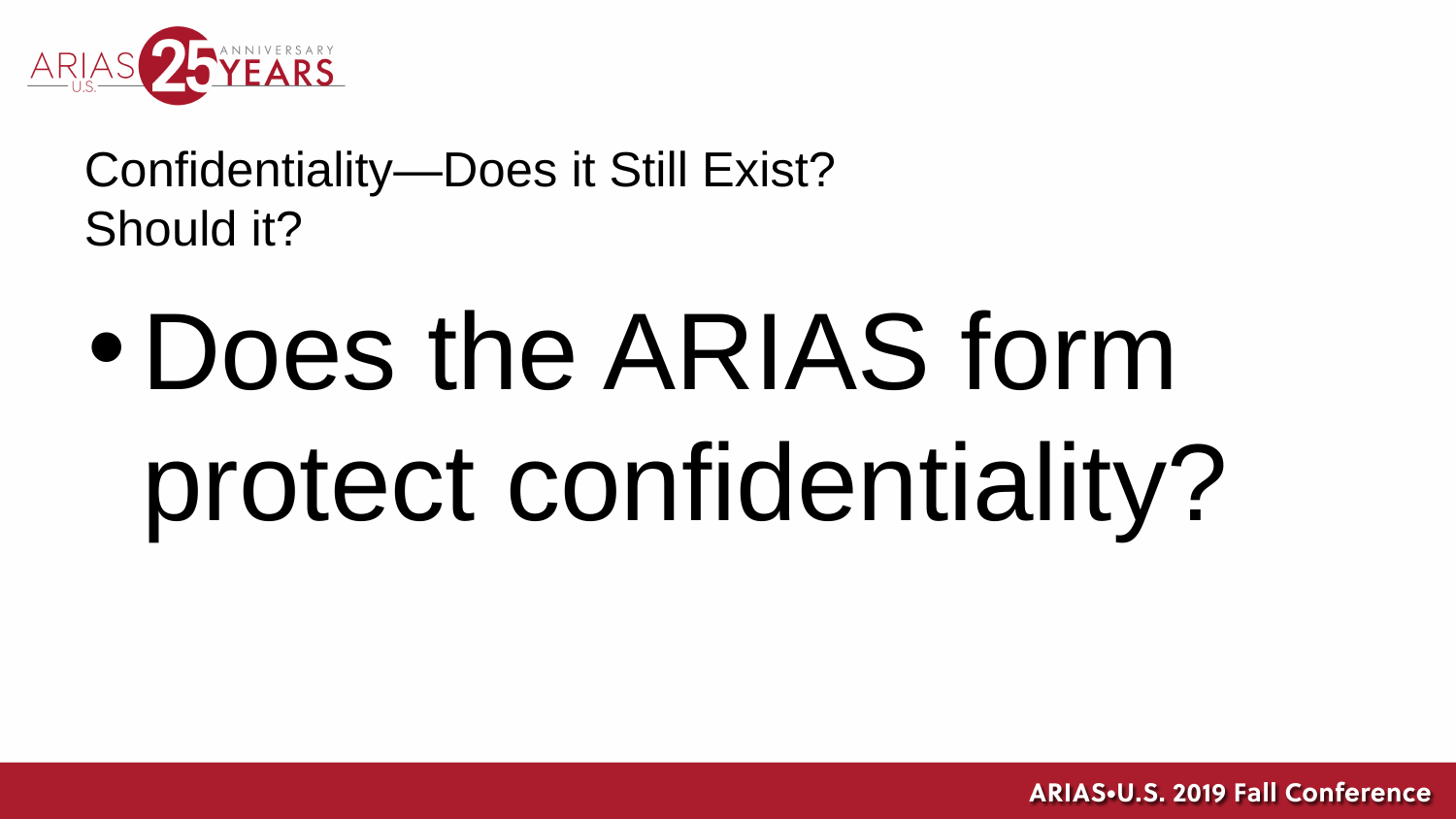

# Confidentiality—Does it Still Exist? Should it?
Does the ARIAS form protect confidentiality?